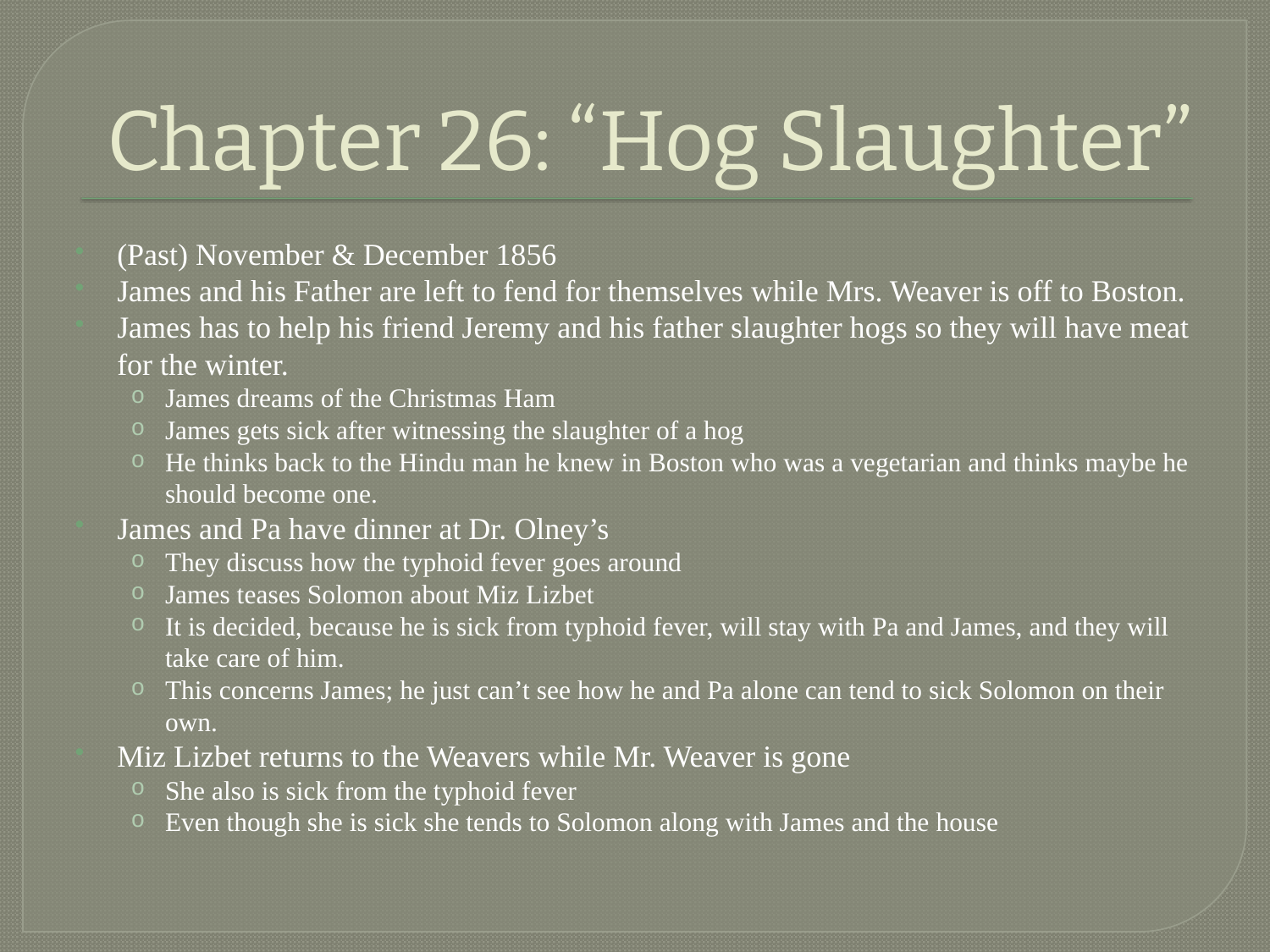

# Chapter 26: “Hog Slaughter”
(Past) November & December 1856
James and his Father are left to fend for themselves while Mrs. Weaver is off to Boston.
James has to help his friend Jeremy and his father slaughter hogs so they will have meat for the winter.
James dreams of the Christmas Ham
James gets sick after witnessing the slaughter of a hog
He thinks back to the Hindu man he knew in Boston who was a vegetarian and thinks maybe he should become one.
James and Pa have dinner at Dr. Olney’s
They discuss how the typhoid fever goes around
James teases Solomon about Miz Lizbet
It is decided, because he is sick from typhoid fever, will stay with Pa and James, and they will take care of him.
This concerns James; he just can’t see how he and Pa alone can tend to sick Solomon on their own.
Miz Lizbet returns to the Weavers while Mr. Weaver is gone
She also is sick from the typhoid fever
Even though she is sick she tends to Solomon along with James and the house